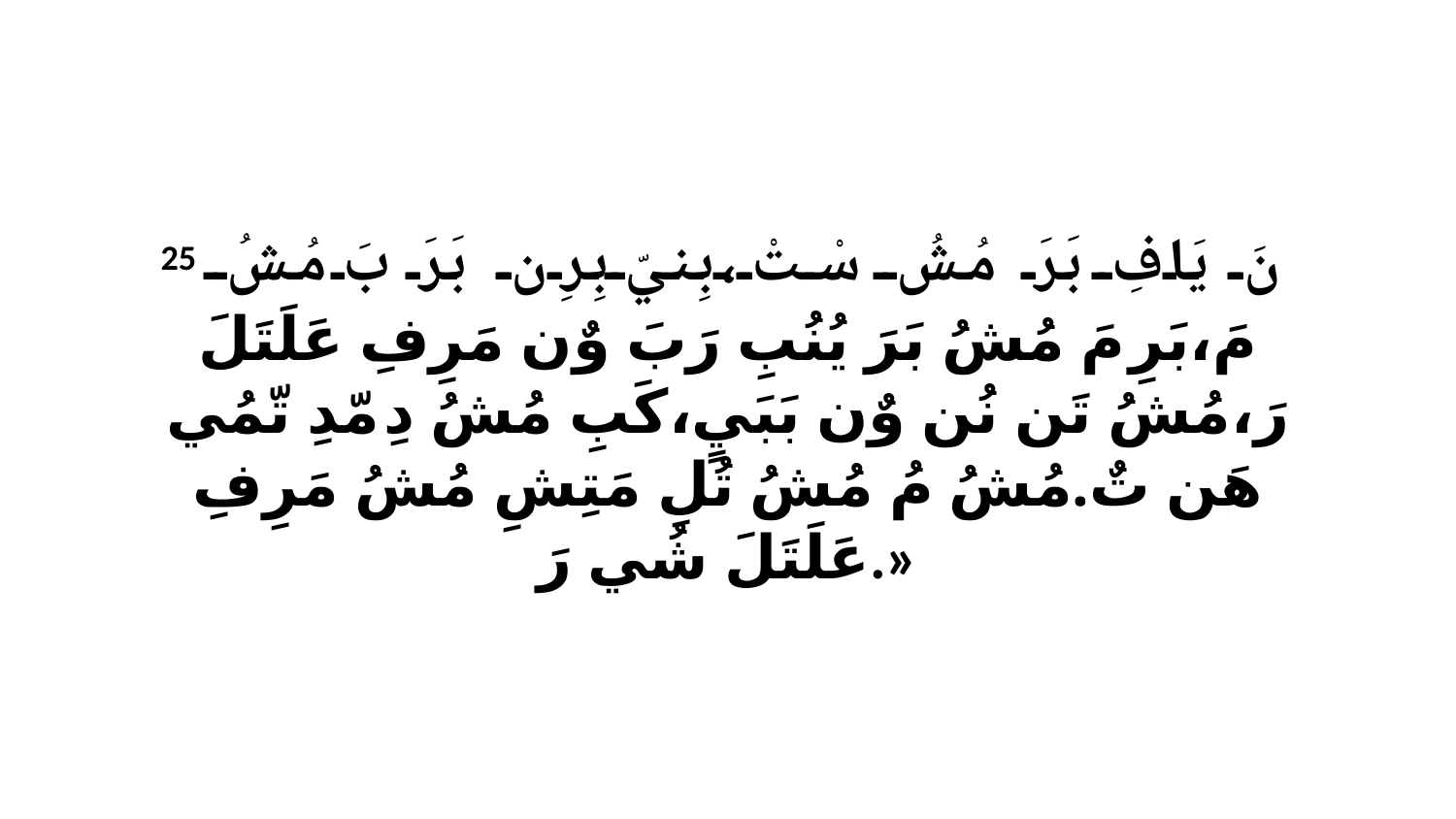

25 نَ يَافِ بَرَ مُشُ سْتْ،بِنيّ بِرِن بَرَ بَ مُشُ مَ،بَرِ مَ مُشُ بَرَ يُنُبِ رَبَ وٌن مَرِفِ عَلَتَلَ رَ،مُشُ تَن نُن وٌن بَبَيٍ،كَبِ مُشُ دِ مّدِ تّمُي هَن تٌ.مُشُ مُ مُشُ تُلِ مَتِشِ مُشُ مَرِفِ عَلَتَلَ شُي رَ.»